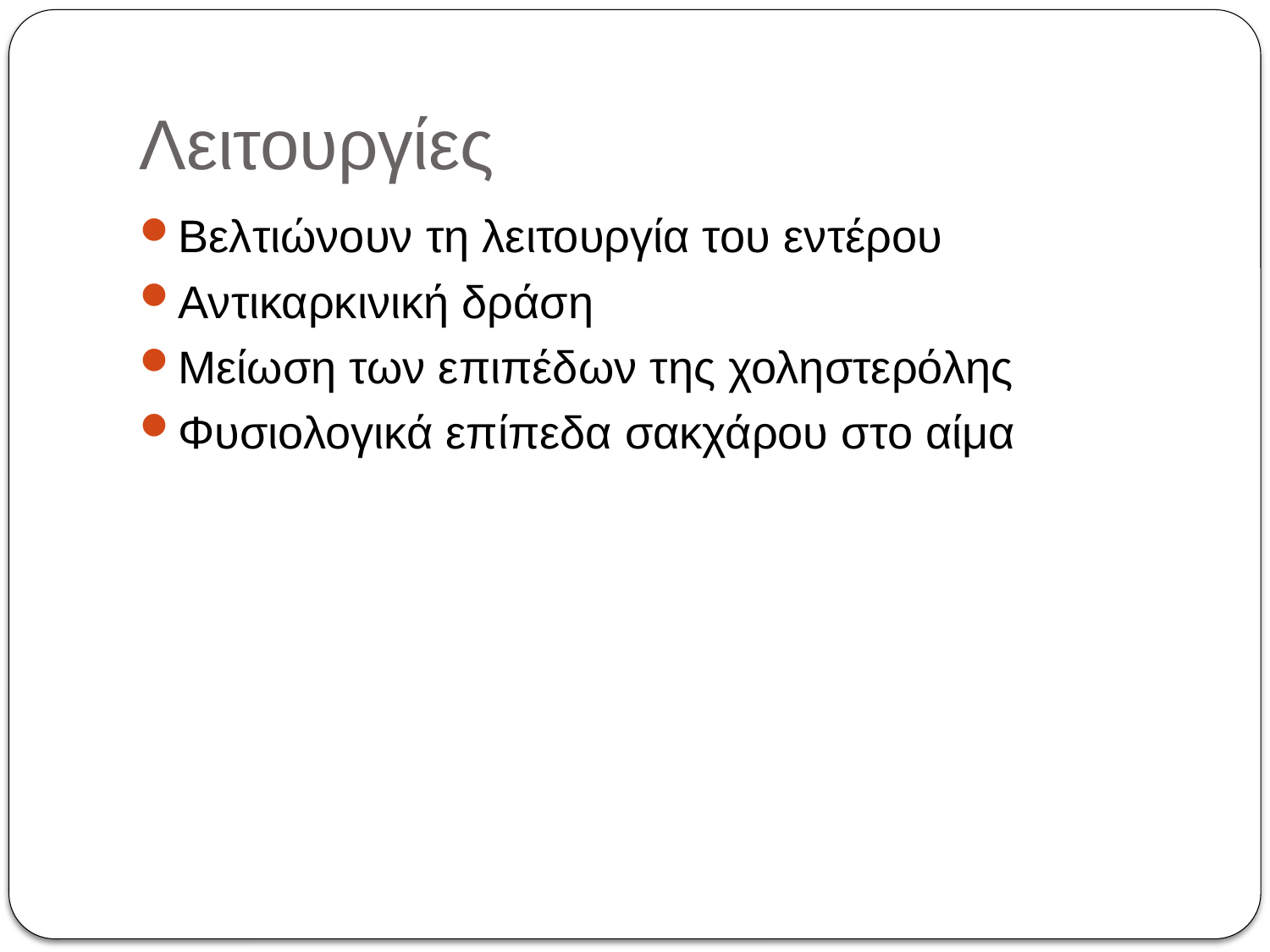

# Λειτουργίες
Βελτιώνουν τη λειτουργία του εντέρου
Αντικαρκινική δράση
Μείωση των επιπέδων της χοληστερόλης
Φυσιολογικά επίπεδα σακχάρου στο αίμα